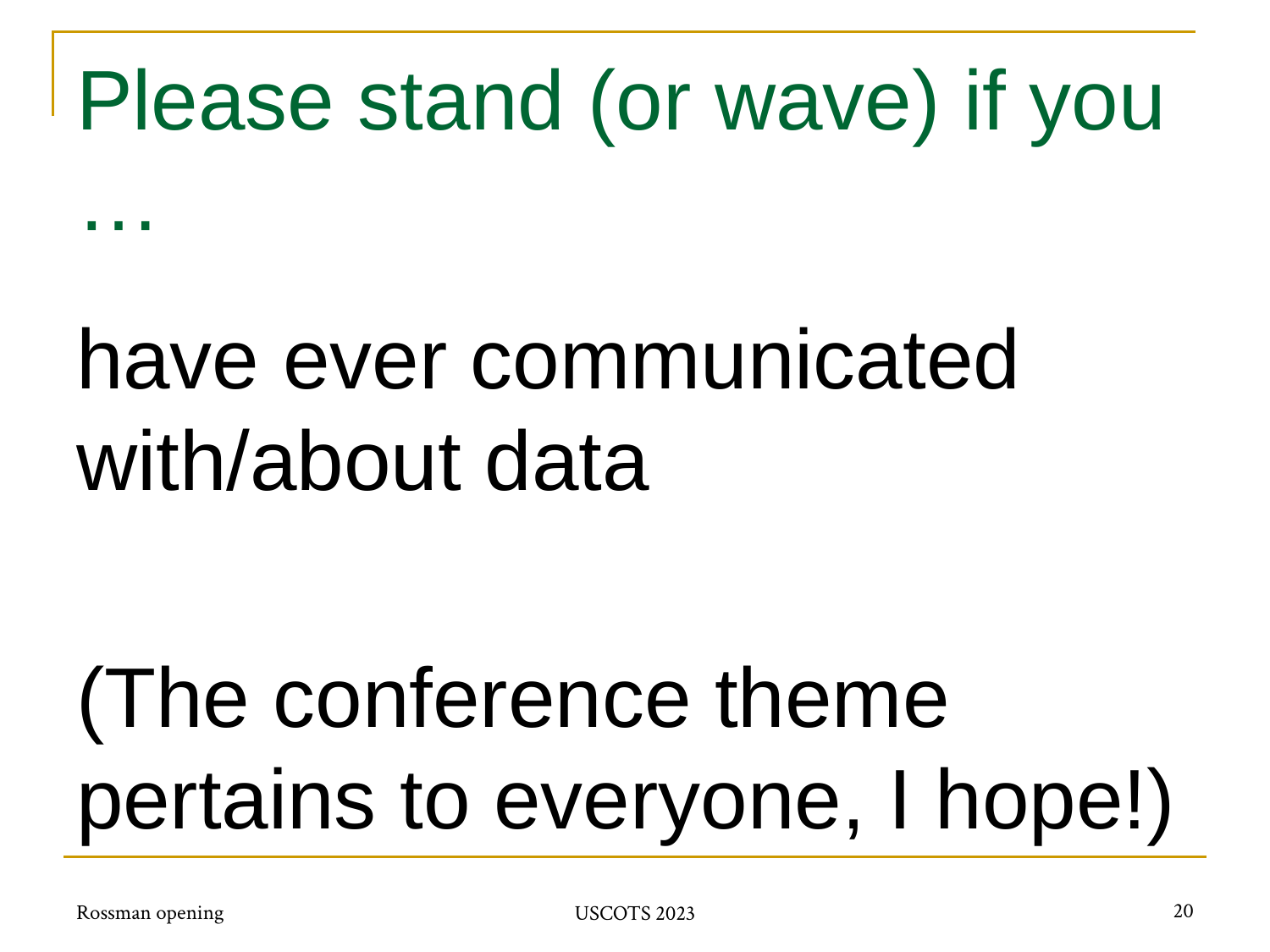

# Please stand (or wave) if you …

have ever communicated with/about data

(The conference theme pertains to everyone, I hope!)
Rossman opening
20
USCOTS 2023